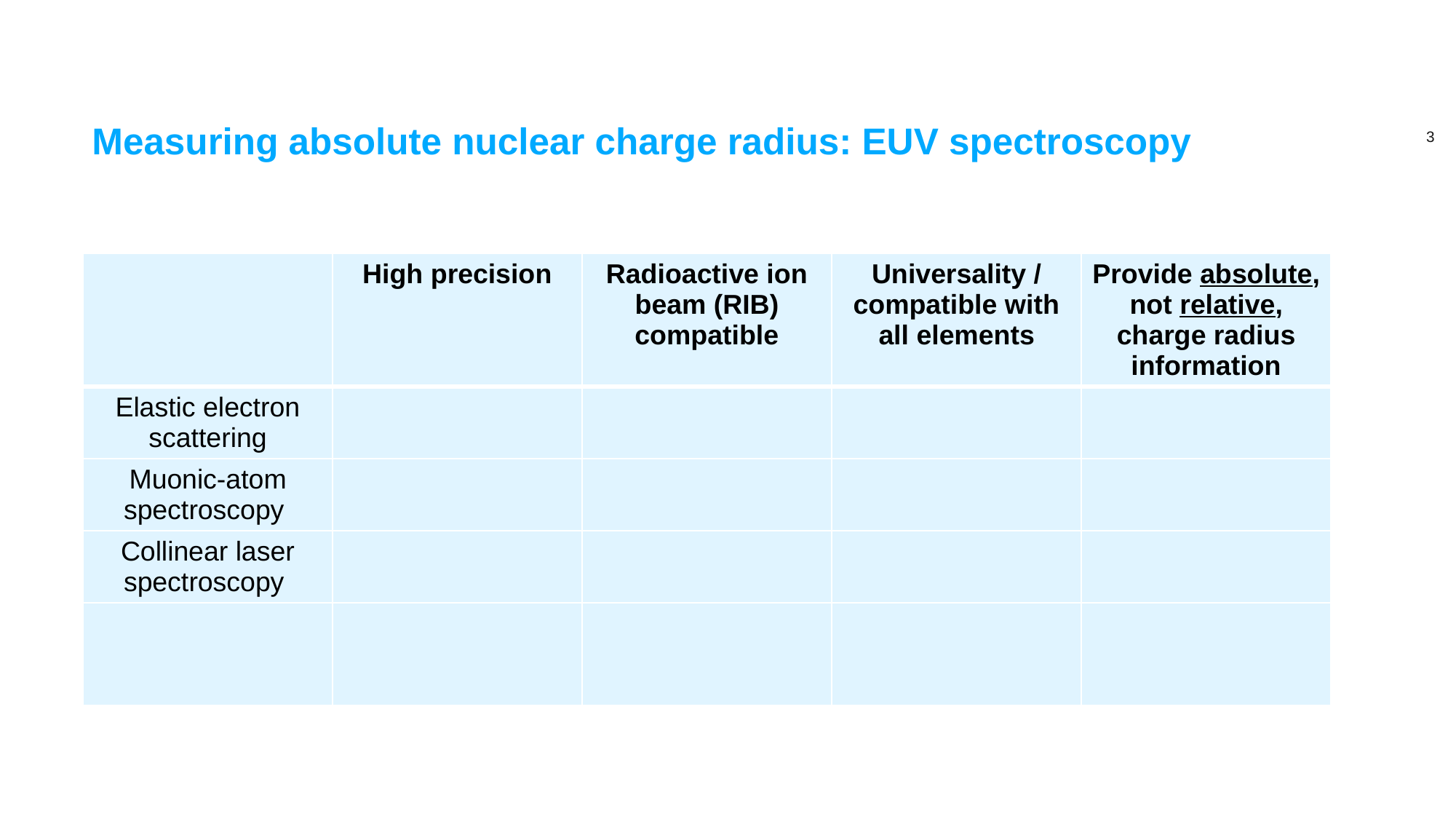

# Measuring absolute nuclear charge radius: EUV spectroscopy
|  | High precision | Radioactive ion beam (RIB) compatible | Universality / compatible with all elements | Provide absolute, not relative, charge radius information |
| --- | --- | --- | --- | --- |
| Elastic electron scattering |  |  |  |  |
| Muonic-atom spectroscopy |  |  |  |  |
| Collinear laser spectroscopy |  |  |  |  |
|  |  |  |  |  |